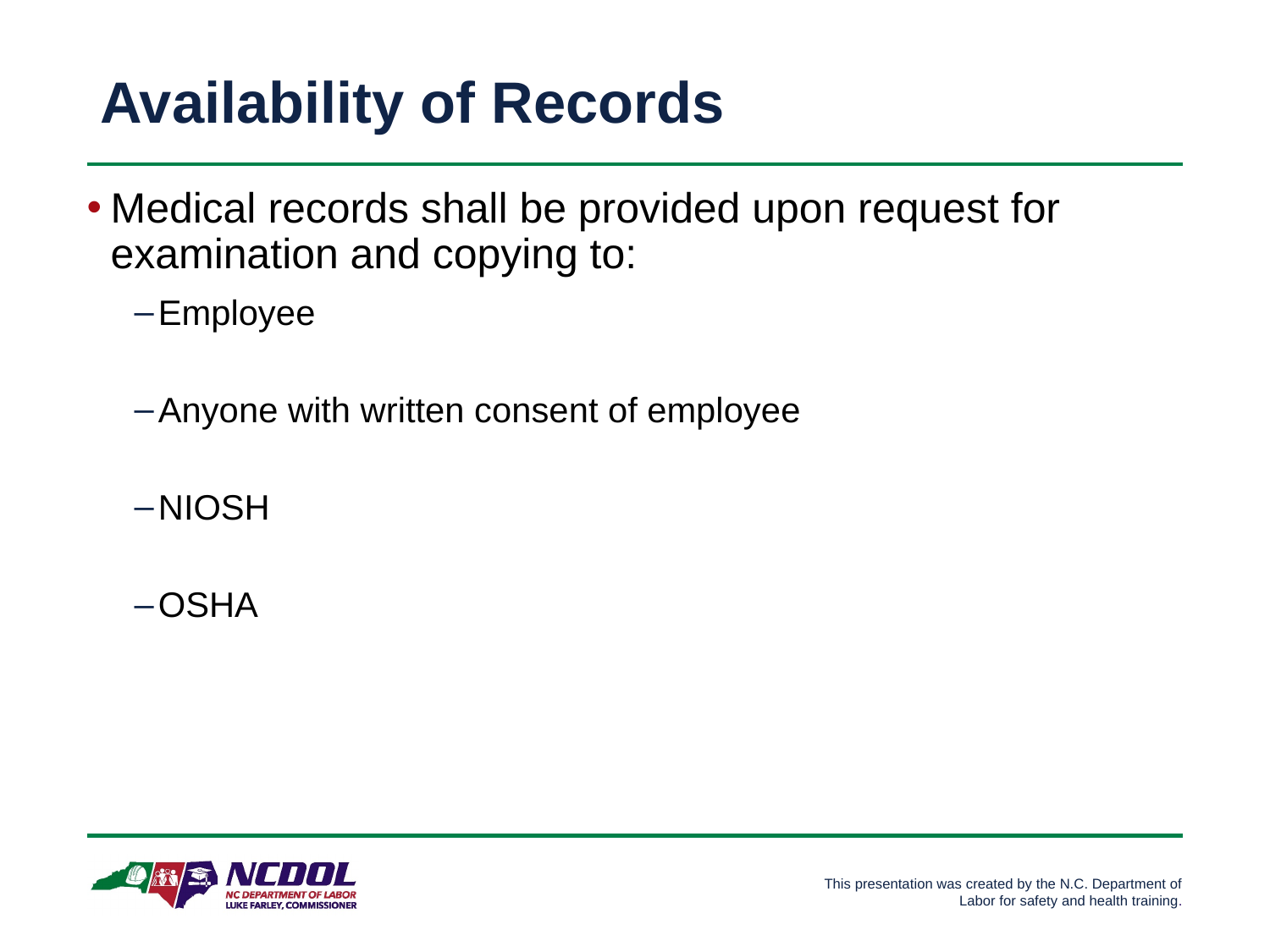

# Availability of Records
Medical records shall be provided upon request for examination and copying to:
Employee

Anyone with written consent of employee

NIOSH

OSHA